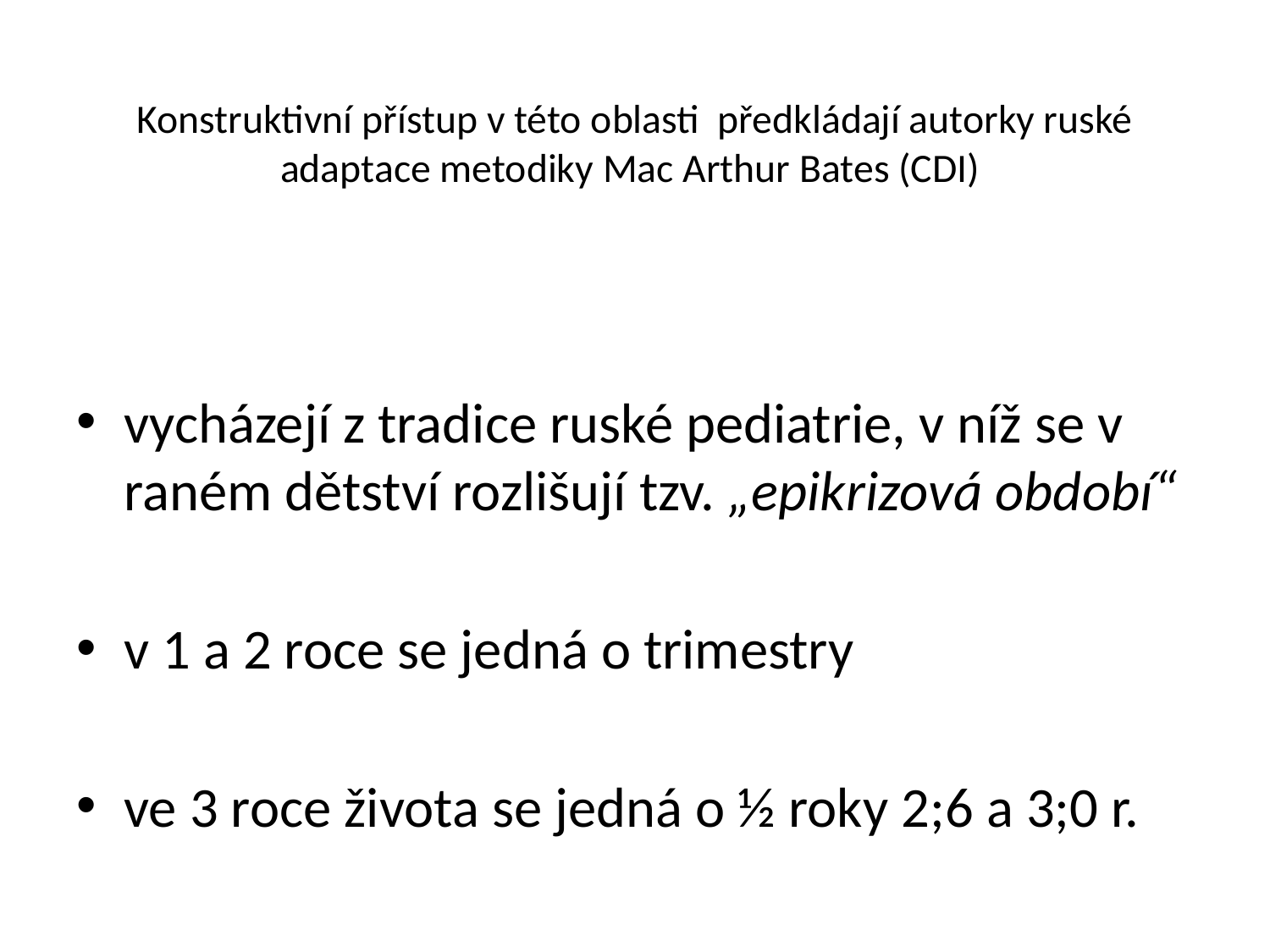

# Konstruktivní přístup v této oblasti  předkládají autorky ruské adaptace metodiky Mac Arthur Bates (CDI)

vycházejí z tradice ruské pediatrie, v níž se v raném dětství rozlišují tzv. „epikrizová období“

v 1 a 2 roce se jedná o trimestry

ve 3 roce života se jedná o ½ roky 2;6 a 3;0 r.